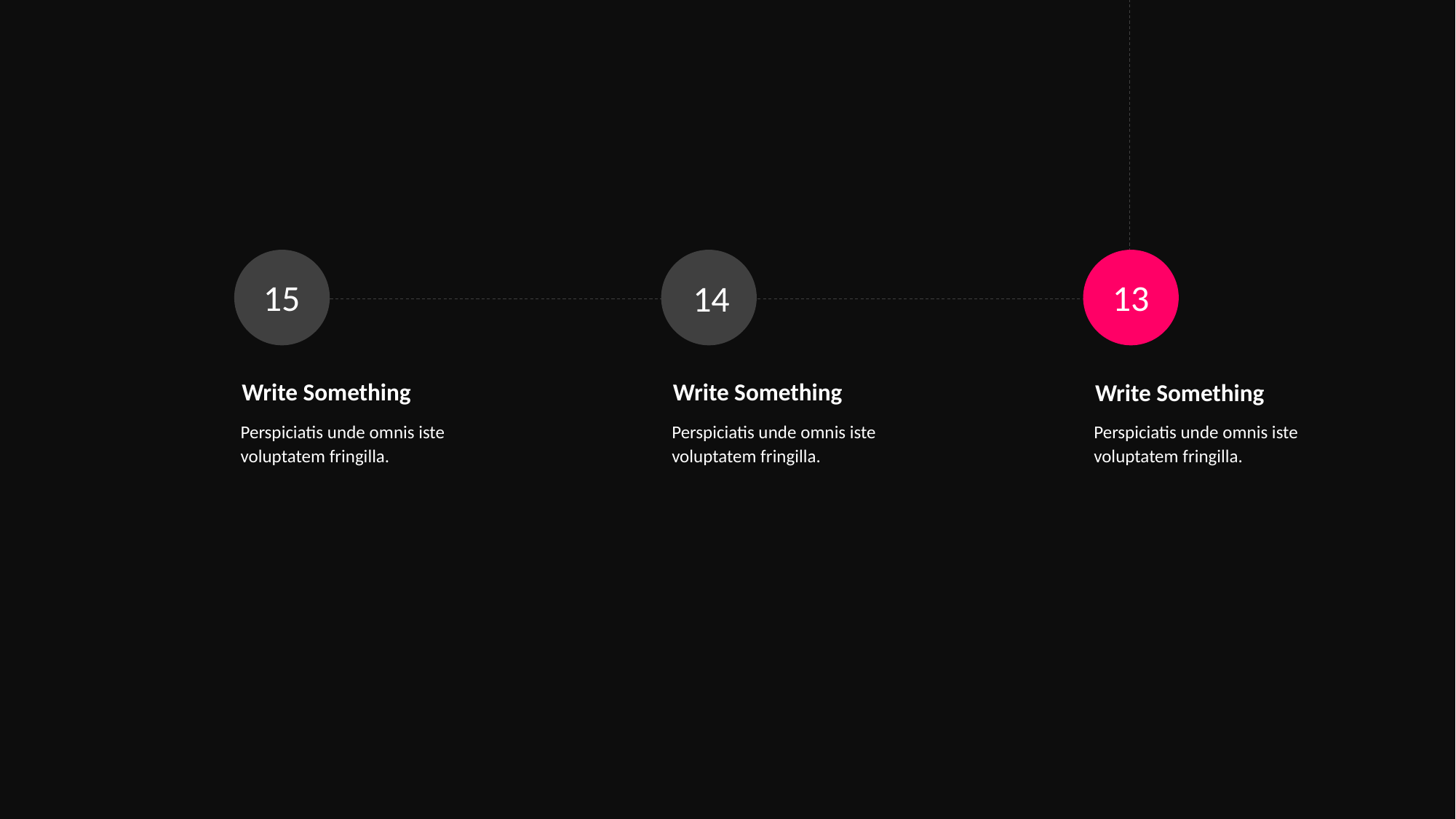

15
13
14
Write Something
Write Something
Write Something
Perspiciatis unde omnis iste voluptatem fringilla.
Perspiciatis unde omnis iste voluptatem fringilla.
Perspiciatis unde omnis iste voluptatem fringilla.